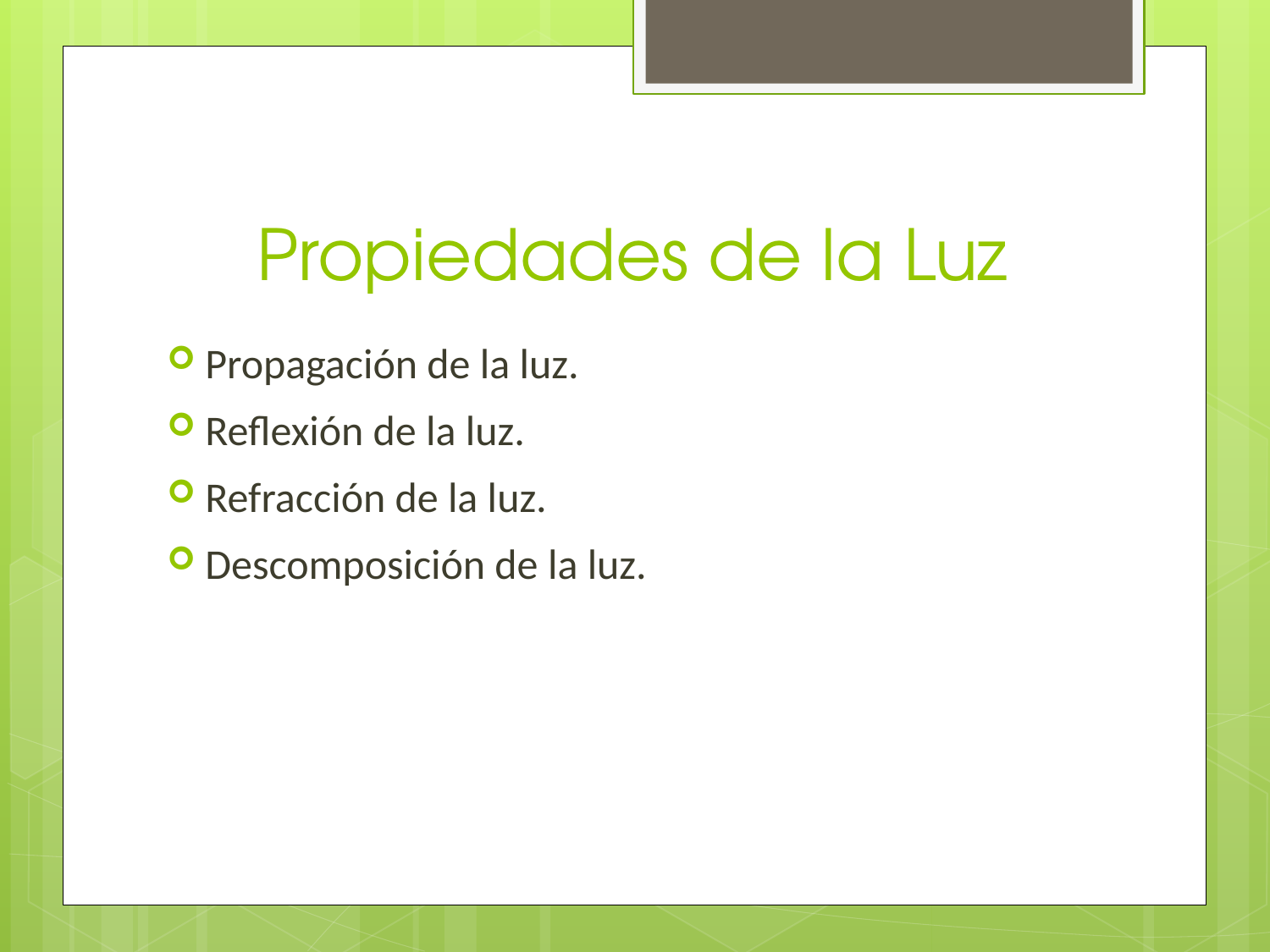

# Propiedades de la Luz
Propagación de la luz.
Reflexión de la luz.
Refracción de la luz.
Descomposición de la luz.